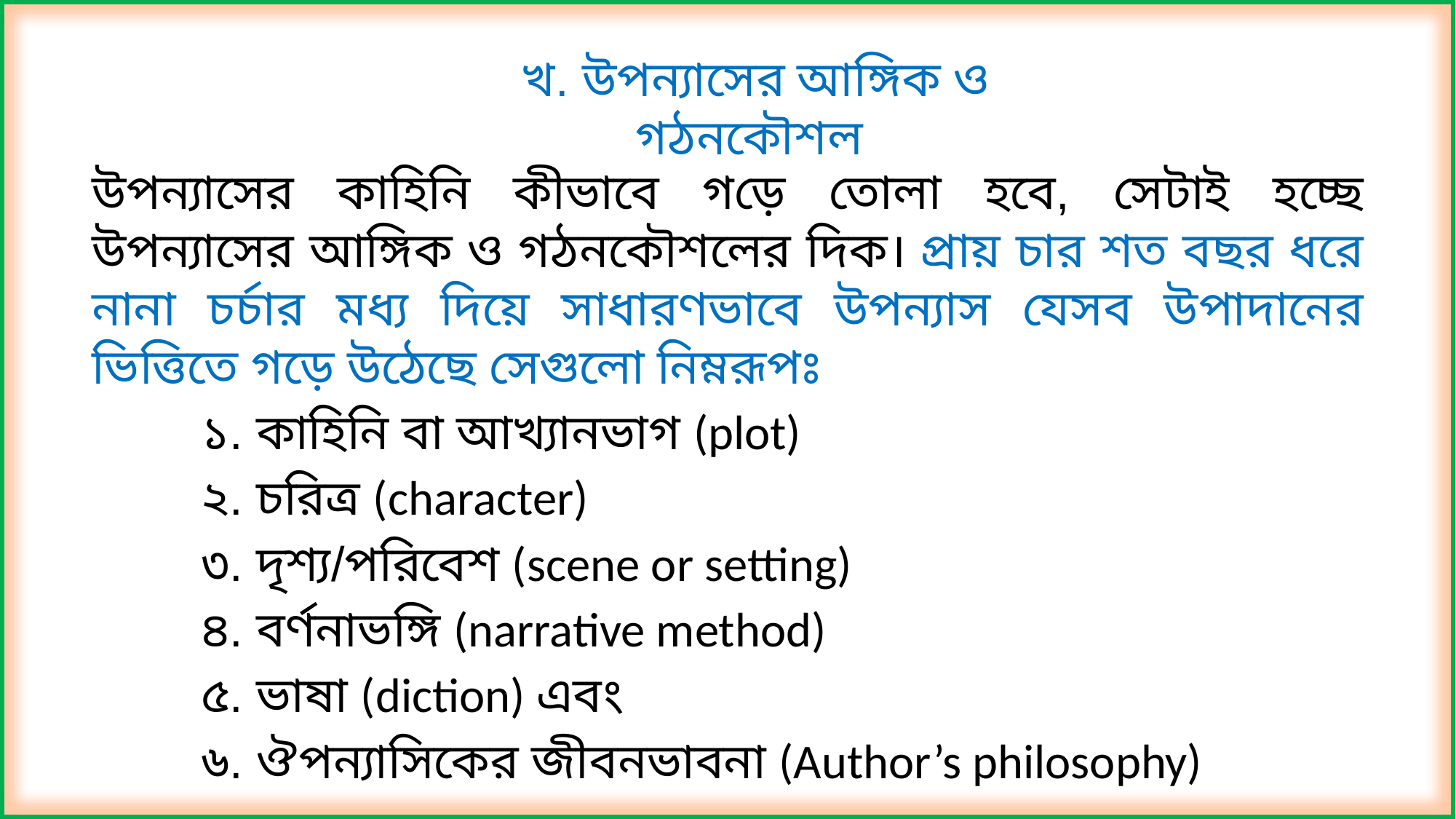

খ. উপন্যাসের আঙ্গিক ও গঠনকৌশল
উপন্যাসের কাহিনি কীভাবে গড়ে তোলা হবে, সেটাই হচ্ছে উপন্যাসের আঙ্গিক ও গঠনকৌশলের দিক। প্রায় চার শত বছর ধরে নানা চর্চার মধ্য দিয়ে সাধারণভাবে উপন্যাস যেসব উপাদানের ভিত্তিতে গড়ে উঠেছে সেগুলো নিম্নরূপঃ
	১. কাহিনি বা আখ্যানভাগ (plot)
	২. চরিত্র (character)
	৩. দৃশ্য/পরিবেশ (scene or setting)
	৪. বর্ণনাভঙ্গি (narrative method)
	৫. ভাষা (diction) এবং
	৬. ঔপন্যাসিকের জীবনভাবনা (Author’s philosophy)